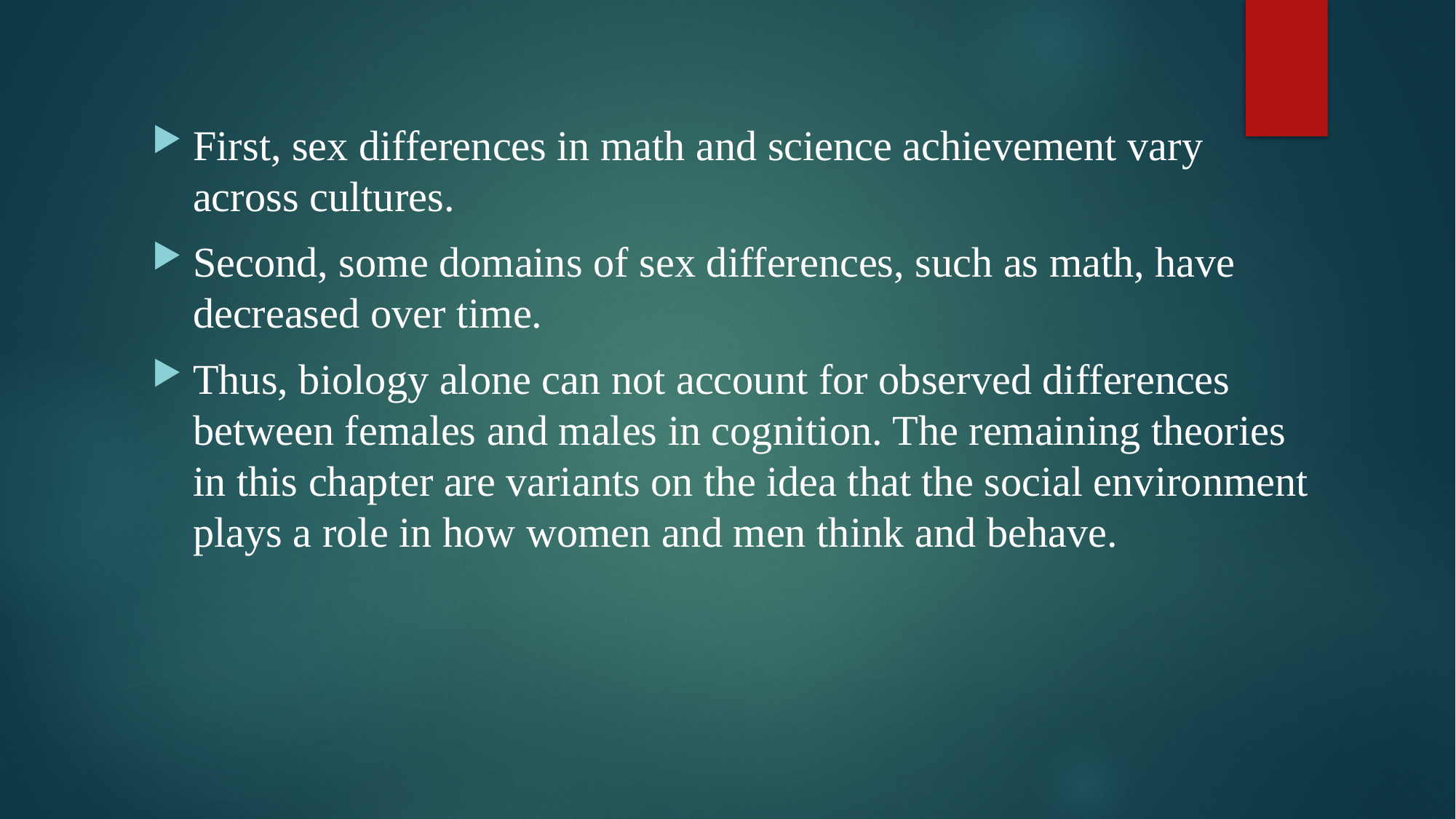

First, sex differences in math and science achievement vary across cultures.
Second, some domains of sex differences, such as math, have decreased over time.
Thus, biology alone can not account for observed differences between females and males in cognition. The remaining theories in this chapter are variants on the idea that the social environment plays a role in how women and men think and behave.